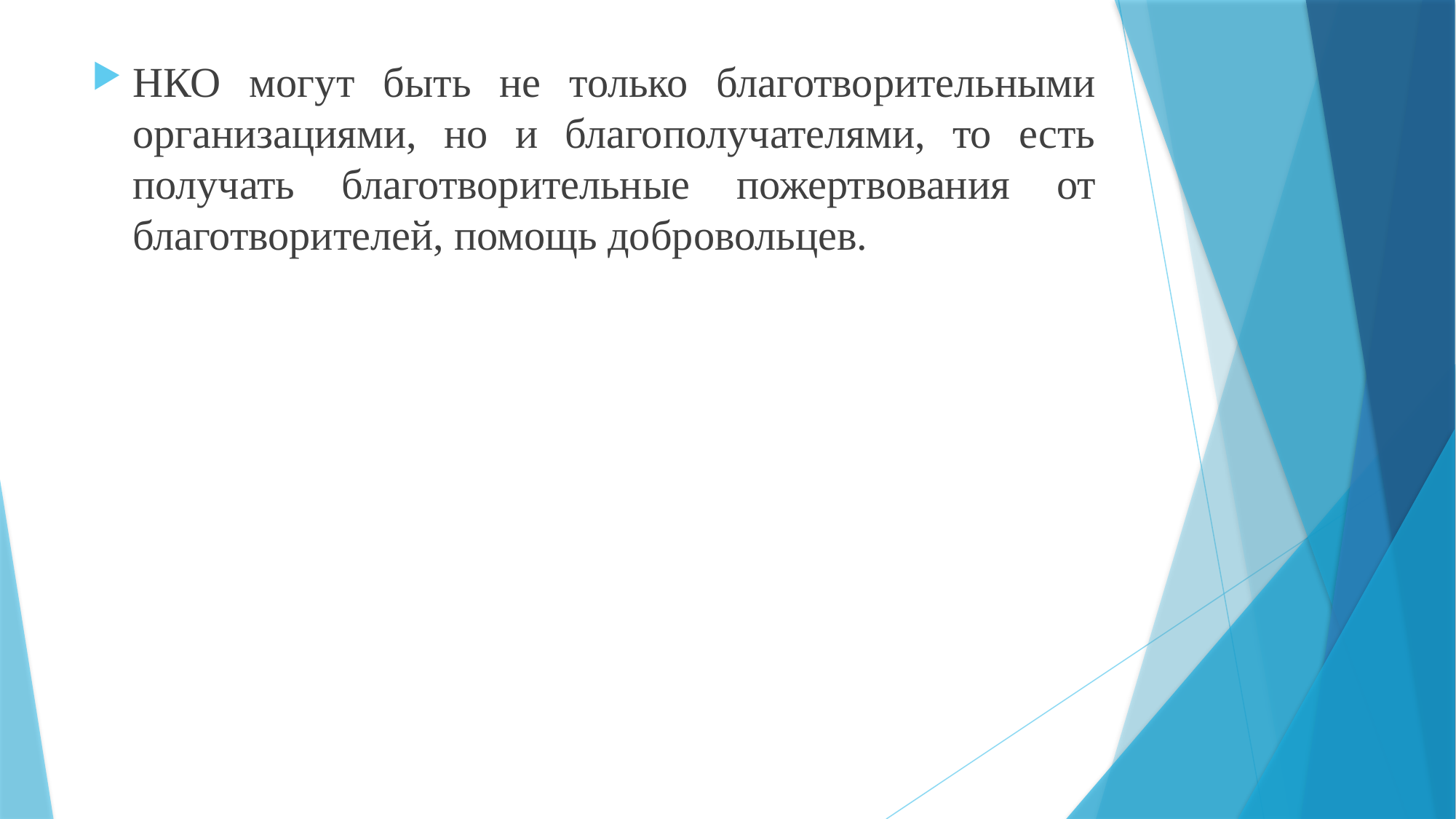

НКО могут быть не только благотворительными организациями, но и благополучателями, то есть получать благотворительные пожертвования от благотворителей, помощь добровольцев.